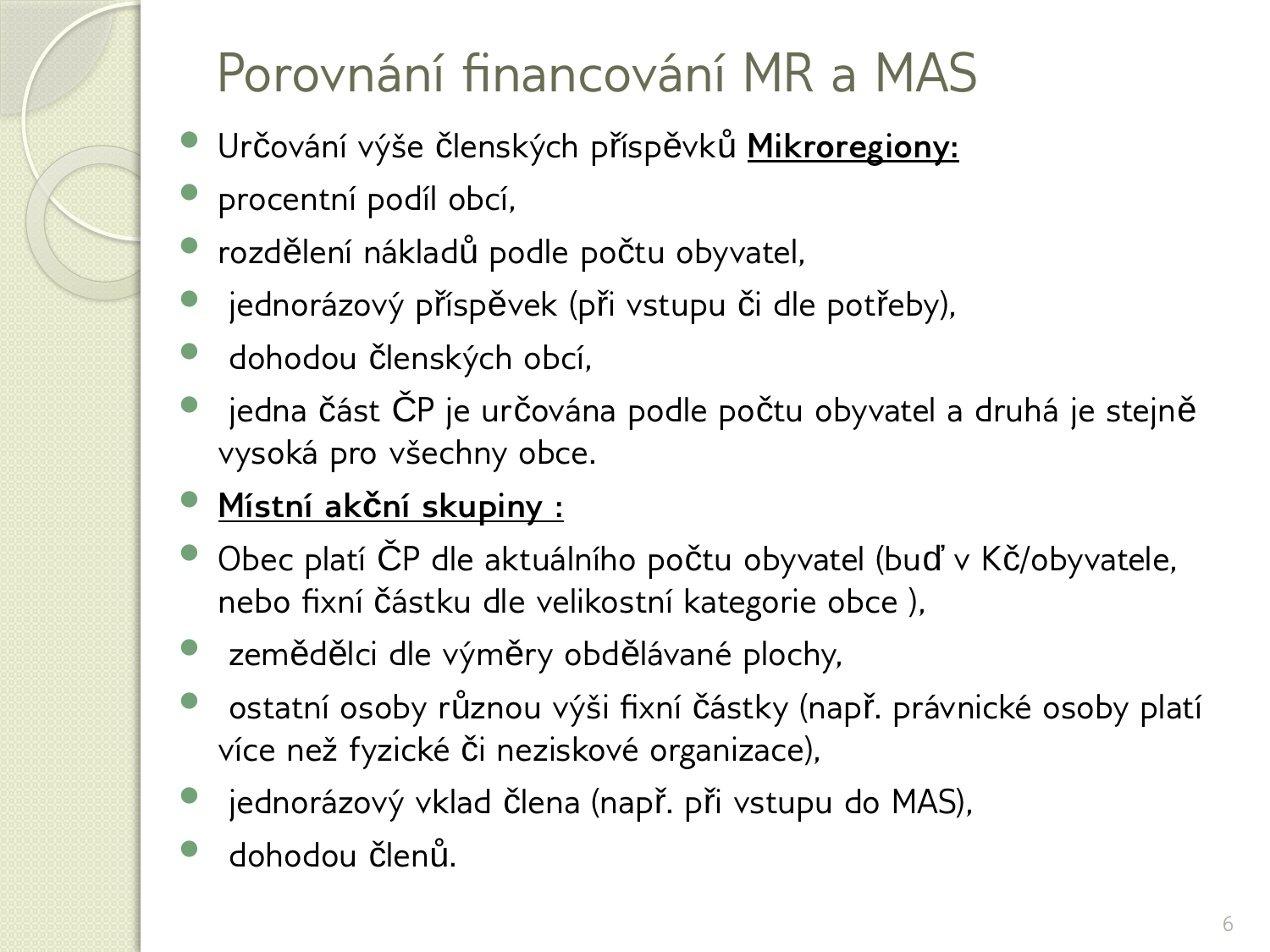

# Porovnání financování MR a MAS
Určování výše členských příspěvků Mikroregiony:
procentní podíl obcí,
rozdělení nákladů podle počtu obyvatel,
 jednorázový příspěvek (při vstupu či dle potřeby),
 dohodou členských obcí,
 jedna část ČP je určována podle počtu obyvatel a druhá je stejně vysoká pro všechny obce.
Místní akční skupiny :
Obec platí ČP dle aktuálního počtu obyvatel (buď v Kč/obyvatele, nebo fixní částku dle velikostní kategorie obce ),
 zemědělci dle výměry obdělávané plochy,
 ostatní osoby různou výši fixní částky (např. právnické osoby platí více než fyzické či neziskové organizace),
 jednorázový vklad člena (např. při vstupu do MAS),
 dohodou členů.
6